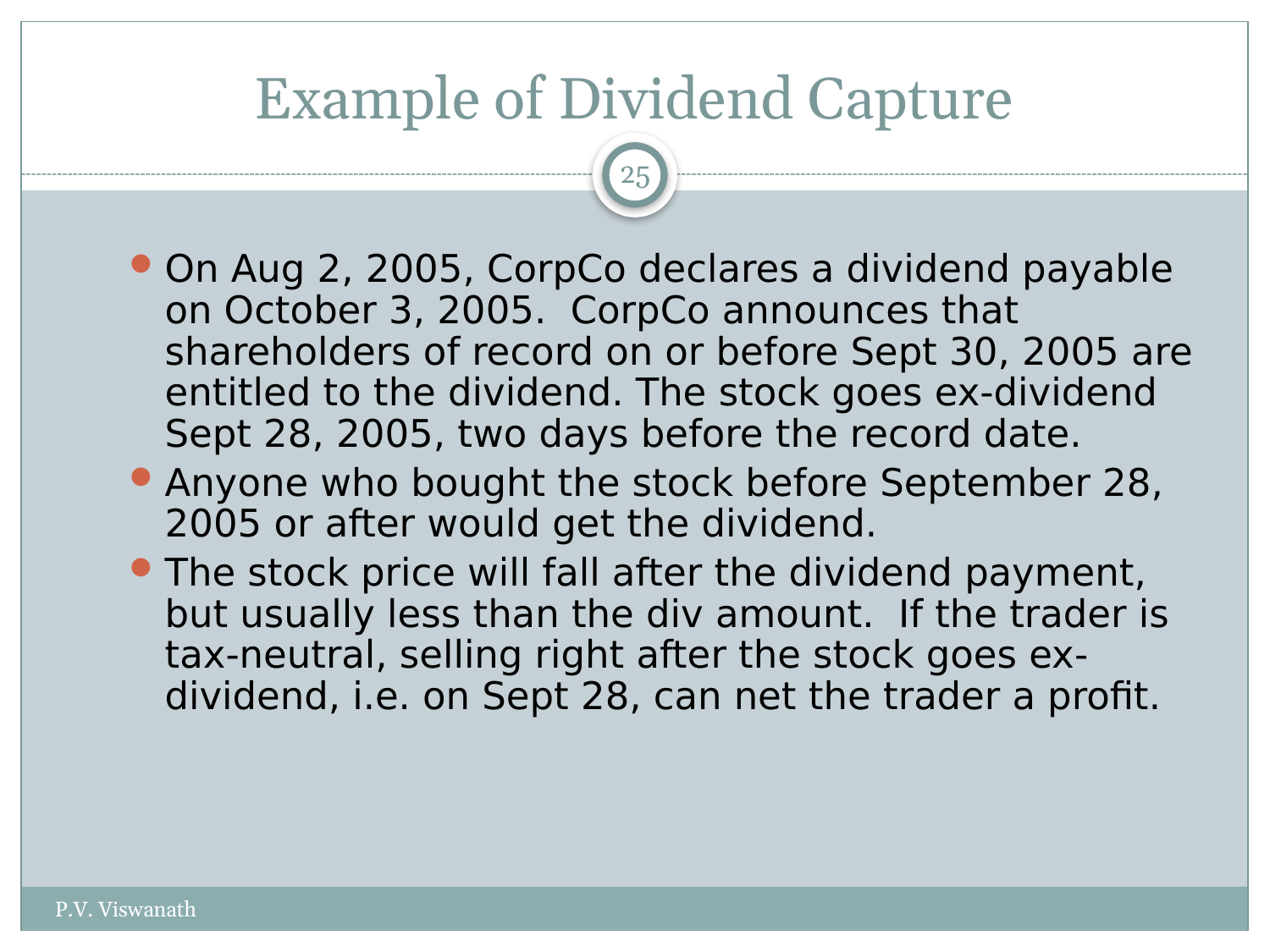

# Example of Dividend Capture
25
On Aug 2, 2005, CorpCo declares a dividend payable on October 3, 2005.  CorpCo announces that shareholders of record on or before Sept 30, 2005 are entitled to the dividend. The stock goes ex-dividend Sept 28, 2005, two days before the record date.
Anyone who bought the stock before September 28, 2005 or after would get the dividend.
The stock price will fall after the dividend payment, but usually less than the div amount.  If the trader is tax-neutral, selling right after the stock goes ex-dividend, i.e. on Sept 28, can net the trader a profit.
P.V. Viswanath